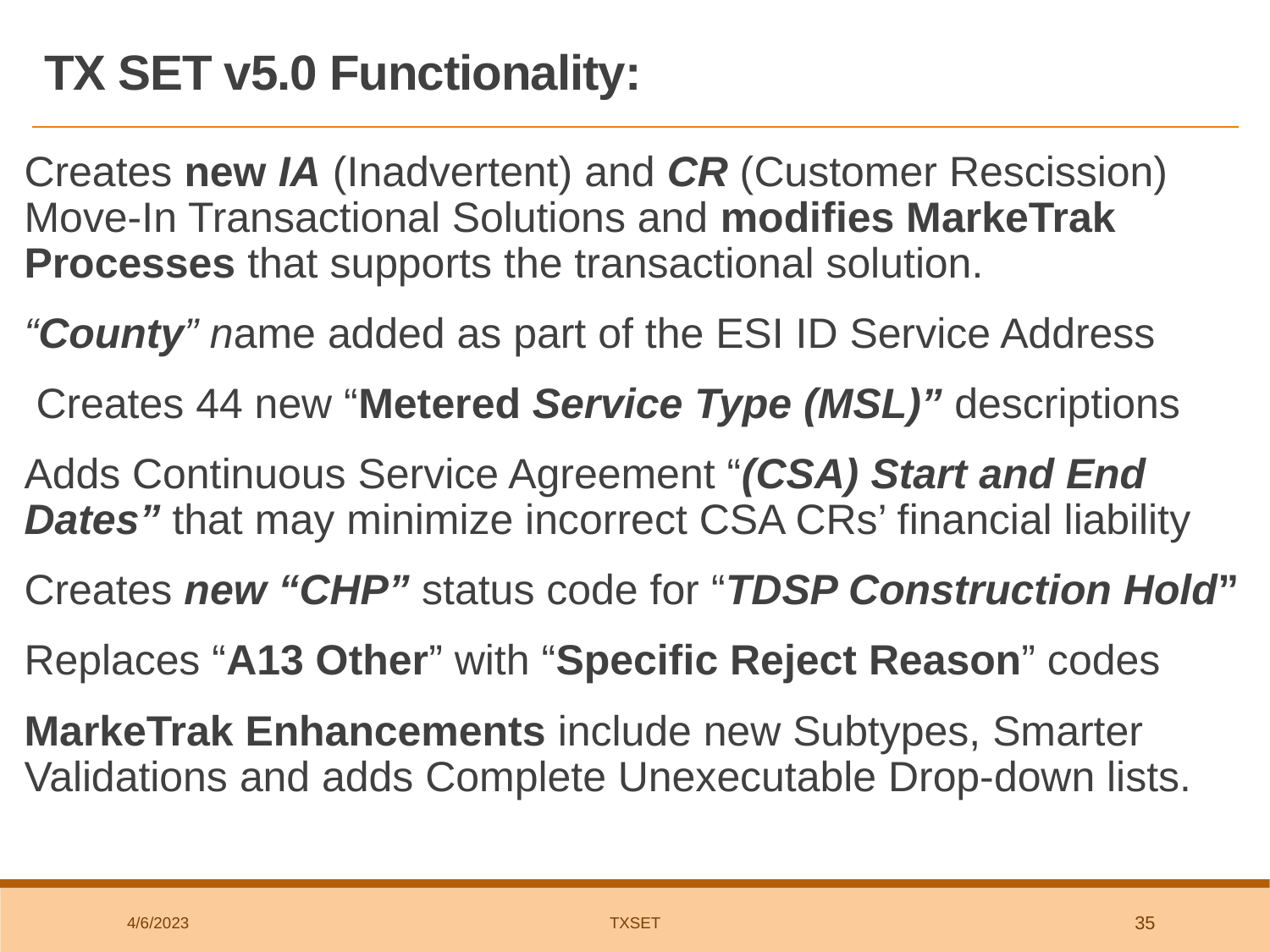

# TX SET v5.0 Functionality:
Creates new IA (Inadvertent) and CR (Customer Rescission) Move-In Transactional Solutions and modifies MarkeTrak Processes that supports the transactional solution.
“County” name added as part of the ESI ID Service Address
 Creates 44 new “Metered Service Type (MSL)” descriptions
Adds Continuous Service Agreement “(CSA) Start and End Dates” that may minimize incorrect CSA CRs’ financial liability
Creates new “CHP” status code for “TDSP Construction Hold”
Replaces “A13 Other” with “Specific Reject Reason” codes
MarkeTrak Enhancements include new Subtypes, Smarter Validations and adds Complete Unexecutable Drop-down lists.
4/6/2023
TxSET
35